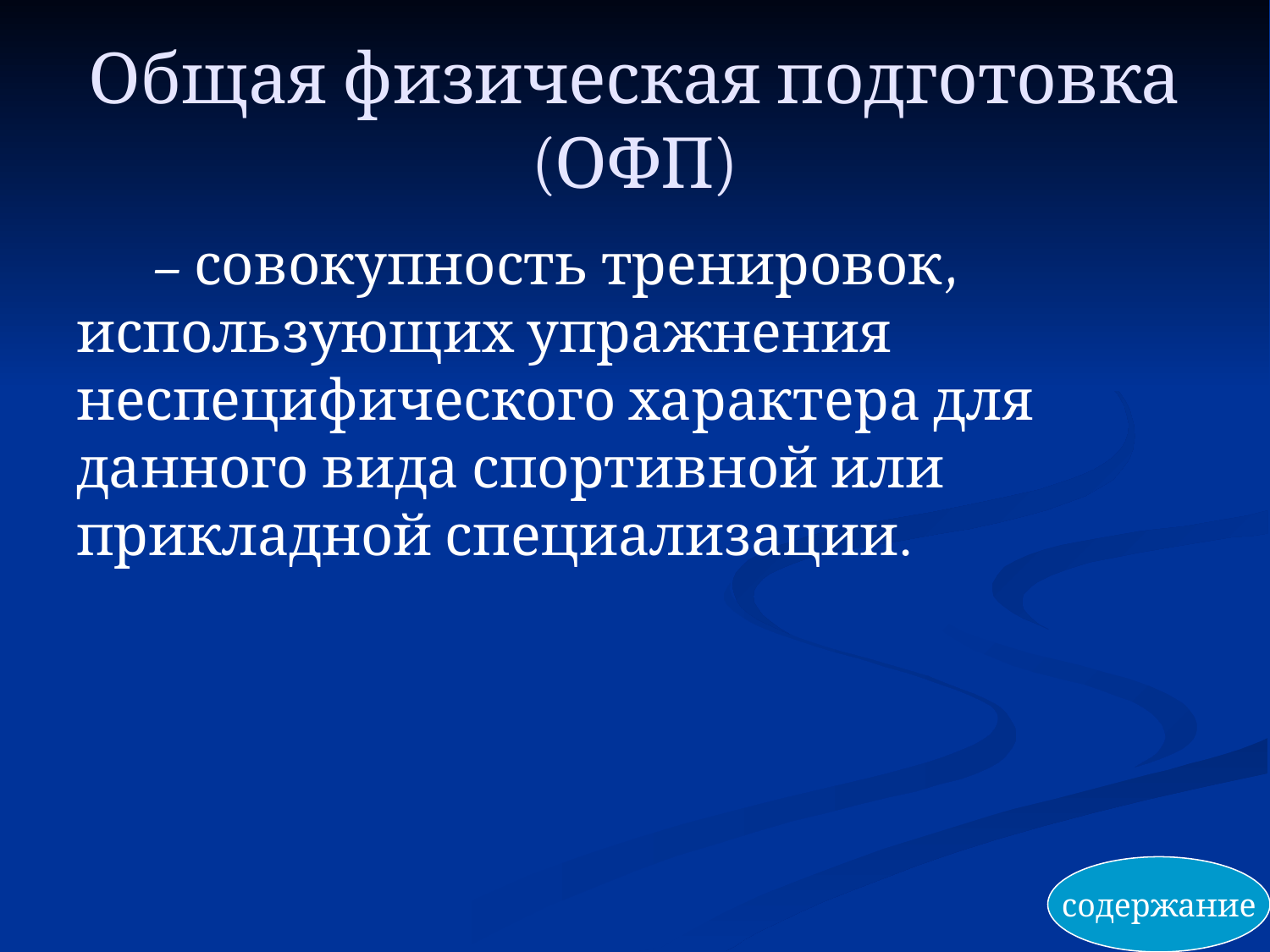

# Общая физическая подготовка (ОФП)
– совокупность тренировок, использующих упражнения неспецифического характера для данного вида спортивной или прикладной специализации.
содержание